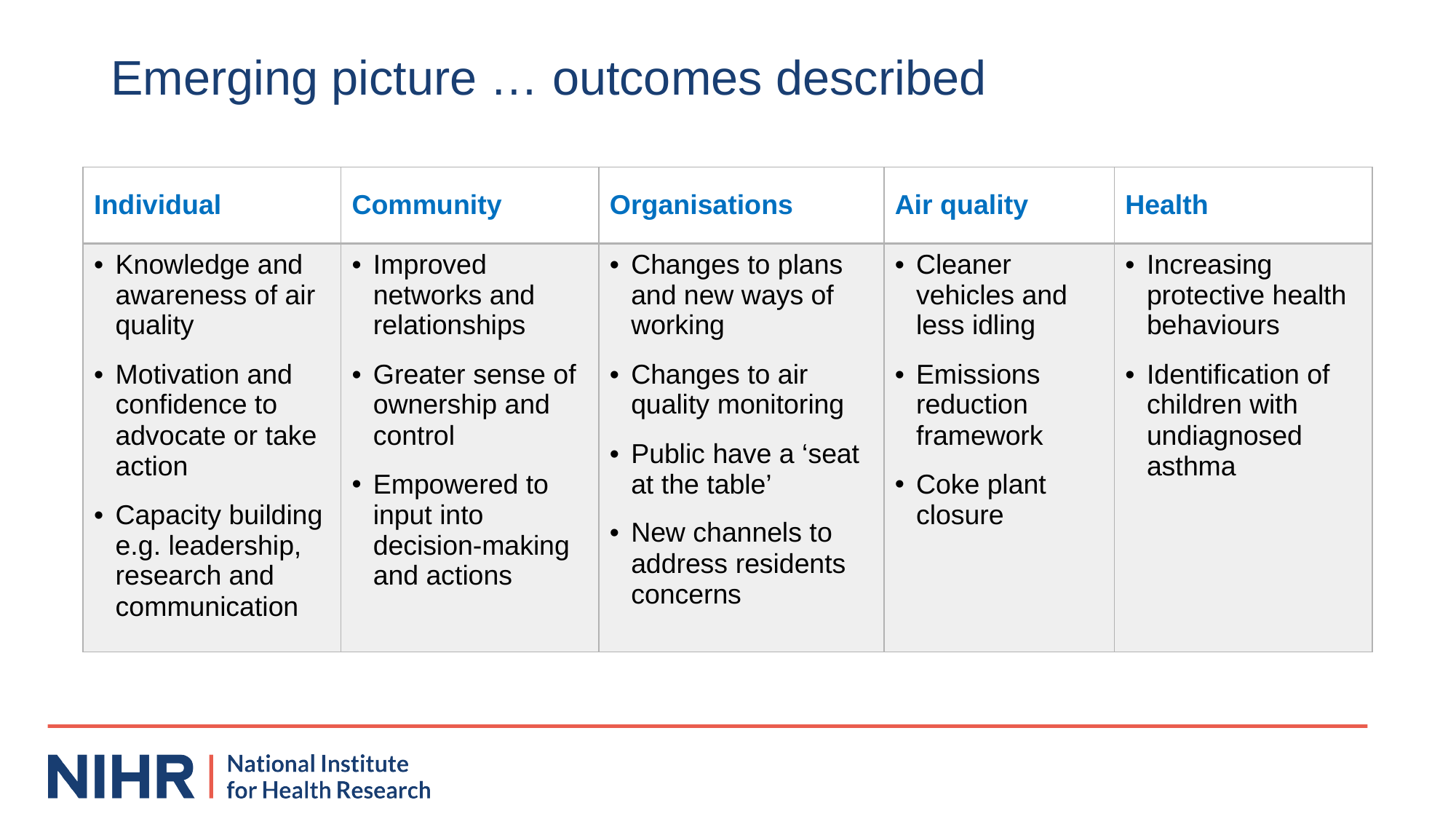

# Emerging picture … outcomes described
| Individual | Community | Organisations | Air quality | Health |
| --- | --- | --- | --- | --- |
| Knowledge and awareness of air quality Motivation and confidence to advocate or take action Capacity building e.g. leadership, research and communication | Improved networks and relationships Greater sense of ownership and control Empowered to input into decision-making and actions | Changes to plans and new ways of working Changes to air quality monitoring Public have a ‘seat at the table’ New channels to address residents concerns | Cleaner vehicles and less idling Emissions reduction framework Coke plant closure | Increasing protective health behaviours Identification of children with undiagnosed asthma |